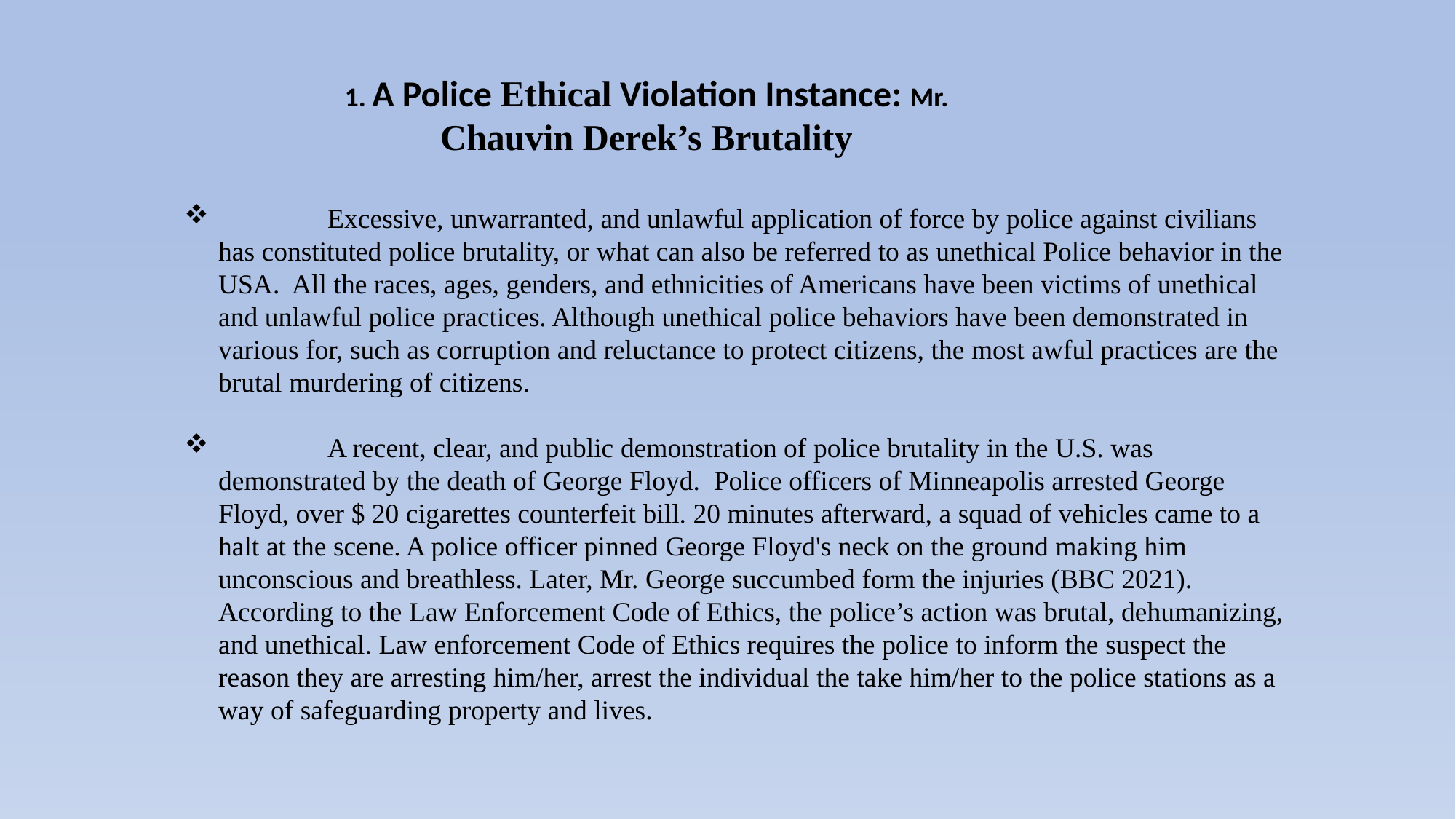

1. A Police Ethical Violation Instance: Mr. Chauvin Derek’s Brutality
	Excessive, unwarranted, and unlawful application of force by police against civilians has constituted police brutality, or what can also be referred to as unethical Police behavior in the USA.  All the races, ages, genders, and ethnicities of Americans have been victims of unethical and unlawful police practices. Although unethical police behaviors have been demonstrated in various for, such as corruption and reluctance to protect citizens, the most awful practices are the brutal murdering of citizens.

	A recent, clear, and public demonstration of police brutality in the U.S. was demonstrated by the death of George Floyd.  Police officers of Minneapolis arrested George Floyd, over $ 20 cigarettes counterfeit bill. 20 minutes afterward, a squad of vehicles came to a halt at the scene. A police officer pinned George Floyd's neck on the ground making him unconscious and breathless. Later, Mr. George succumbed form the injuries (BBC 2021). According to the Law Enforcement Code of Ethics, the police’s action was brutal, dehumanizing, and unethical. Law enforcement Code of Ethics requires the police to inform the suspect the reason they are arresting him/her, arrest the individual the take him/her to the police stations as a way of safeguarding property and lives.